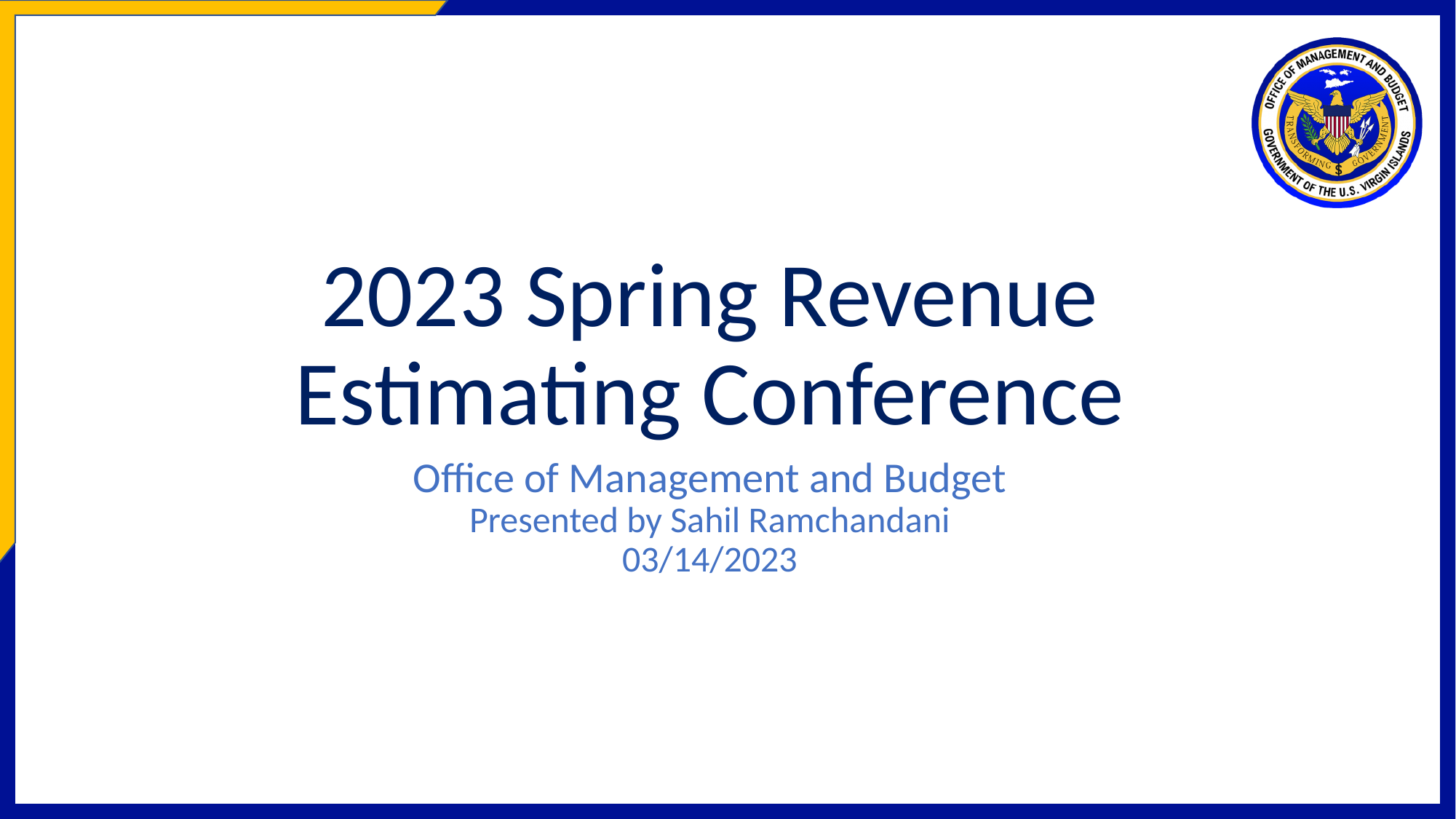

# 2023 Spring Revenue Estimating Conference
Office of Management and Budget
Presented by Sahil Ramchandani
03/14/2023